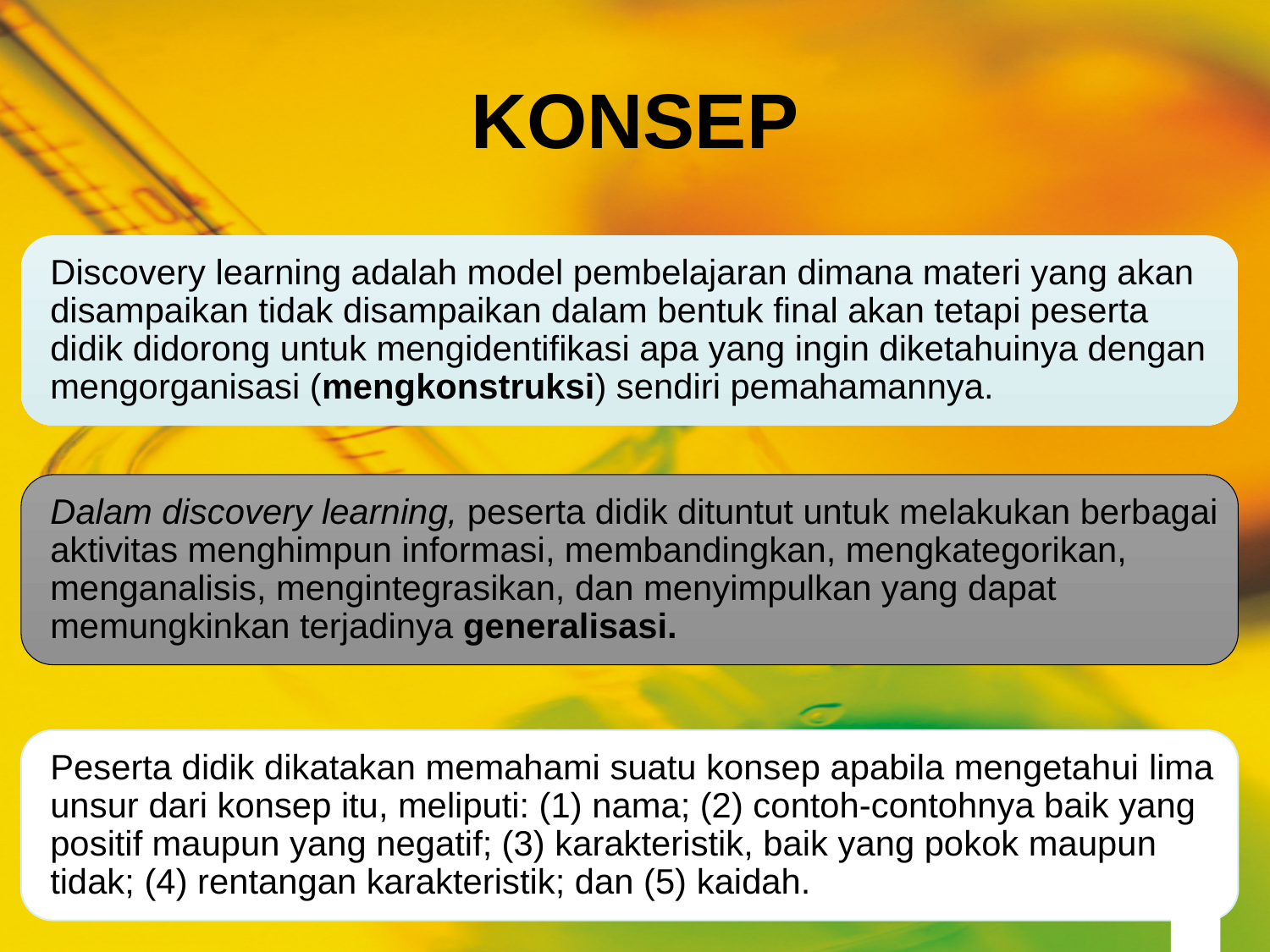

# KONSEP
Dalam discovery learning, peserta didik dituntut untuk melakukan berbagai aktivitas menghimpun informasi, membandingkan, mengkategorikan, menganalisis, mengintegrasikan, dan menyimpulkan yang dapat memungkinkan terjadinya generalisasi.
Discovery learning adalah model pembelajaran dimana materi yang akan disampaikan tidak disampaikan dalam bentuk final akan tetapi peserta didik didorong untuk mengidentifikasi apa yang ingin diketahuinya dengan mengorganisasi (mengkonstruksi) sendiri pemahamannya.
Peserta didik dikatakan memahami suatu konsep apabila mengetahui lima unsur dari konsep itu, meliputi: (1) nama; (2) contoh-contohnya baik yang positif maupun yang negatif; (3) karakteristik, baik yang pokok maupun tidak; (4) rentangan karakteristik; dan (5) kaidah.